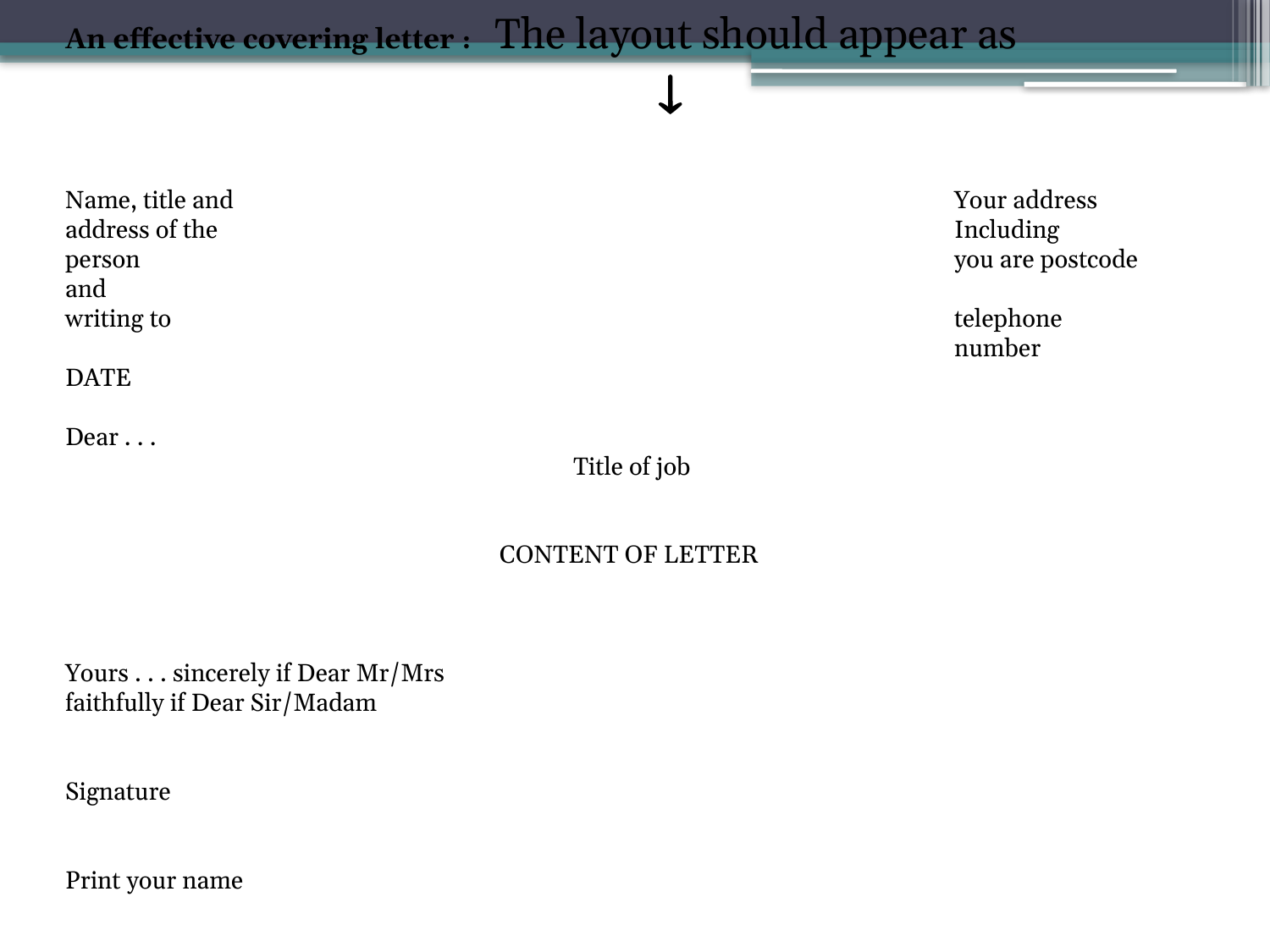

An effective covering letter :    The layout should appear as
                                                       ↓

Name, title and 						Your address
address of the 						Including
person 							you are postcode and
writing to 							telephone
							number
DATE

Dear . . .
				Title of job

			         CONTENT OF LETTER

Yours . . . sincerely if Dear Mr/Mrs
faithfully if Dear Sir/Madam

Signature

Print your name